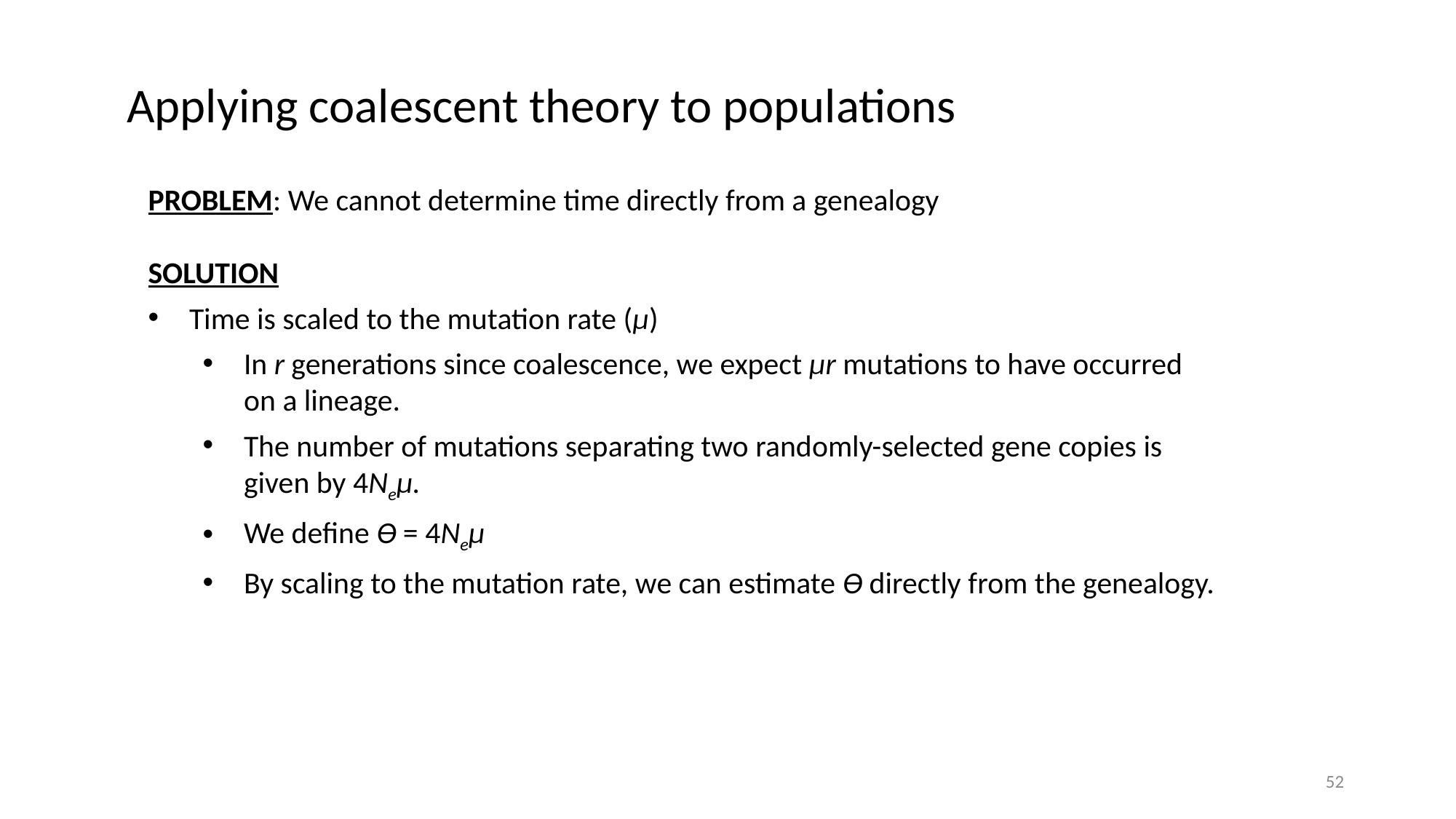

# Applying coalescent theory to populations
Problem: We cannot determine time directly from a genealogy

Solution
Time is scaled to the mutation rate (µ)
In r generations since coalescence, we expect µr mutations to have occurred on a lineage.
The number of mutations separating two randomly-selected gene copies is given by 4Neµ.
We define Ө = 4Neµ
By scaling to the mutation rate, we can estimate Ө directly from the genealogy.

52